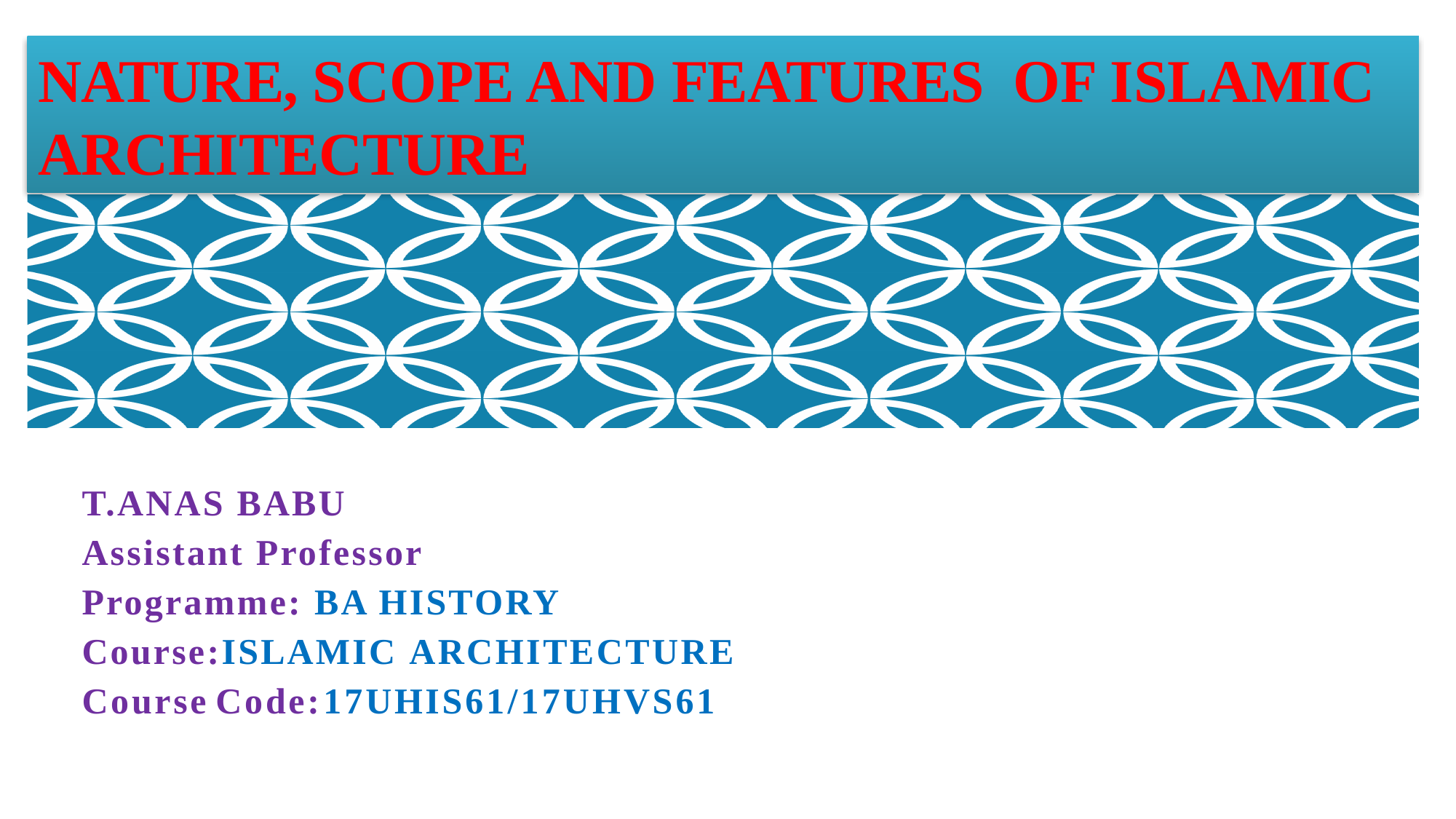

NATURE, SCOPE AND FEATURES  OF ISLAMIC ARCHITECTURE

T.ANAS BABU
Assistant Professor
Programme: BA HISTORY
Course:ISLAMIC ARCHITECTURE
Course Code:17UHIS61/17UHVS61